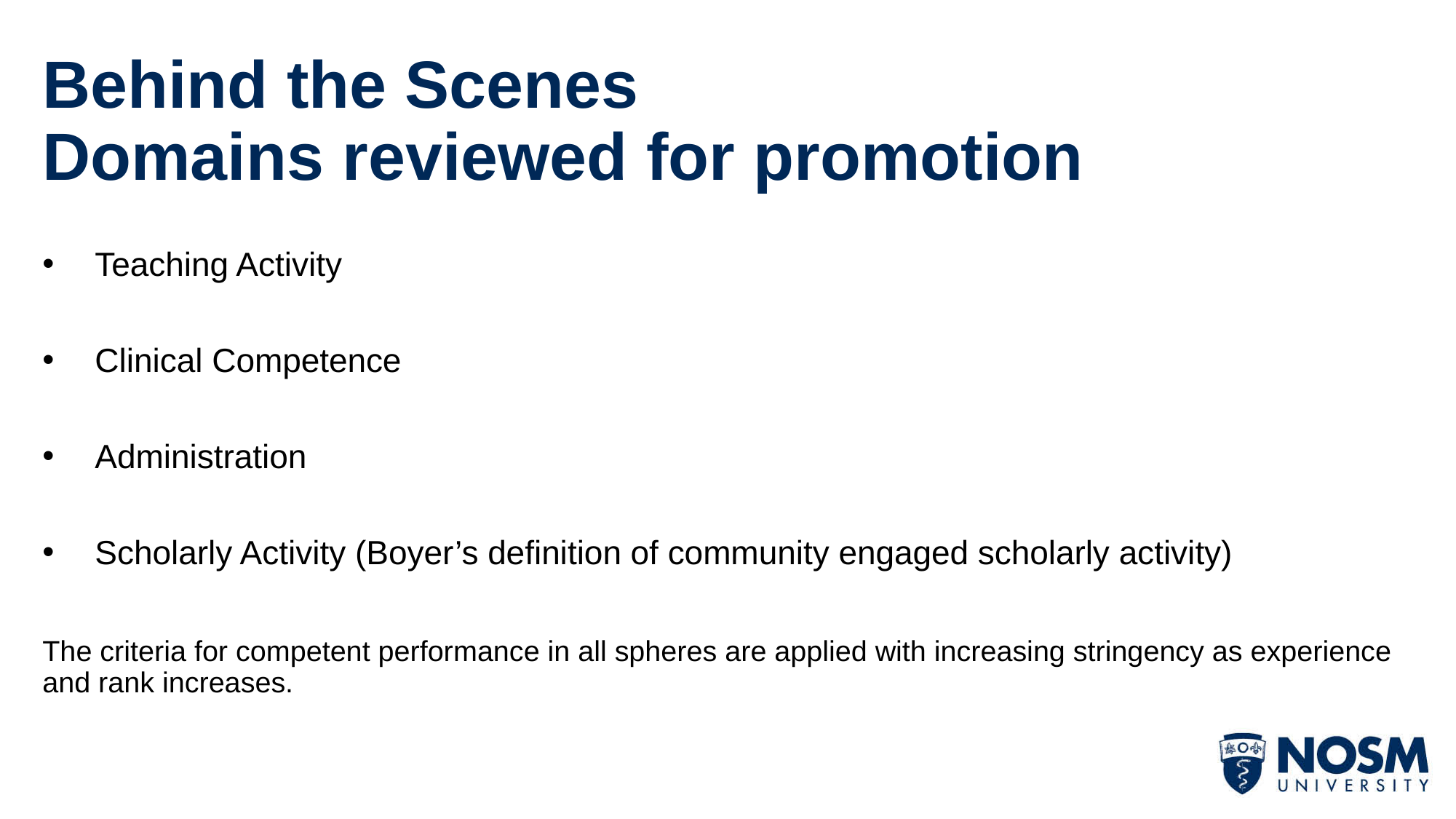

# Behind the Scenes Domains reviewed for promotion
Teaching Activity

Clinical Competence

Administration

Scholarly Activity (Boyer’s definition of community engaged scholarly activity)

The criteria for competent performance in all spheres are applied with increasing stringency as experience and rank increases.